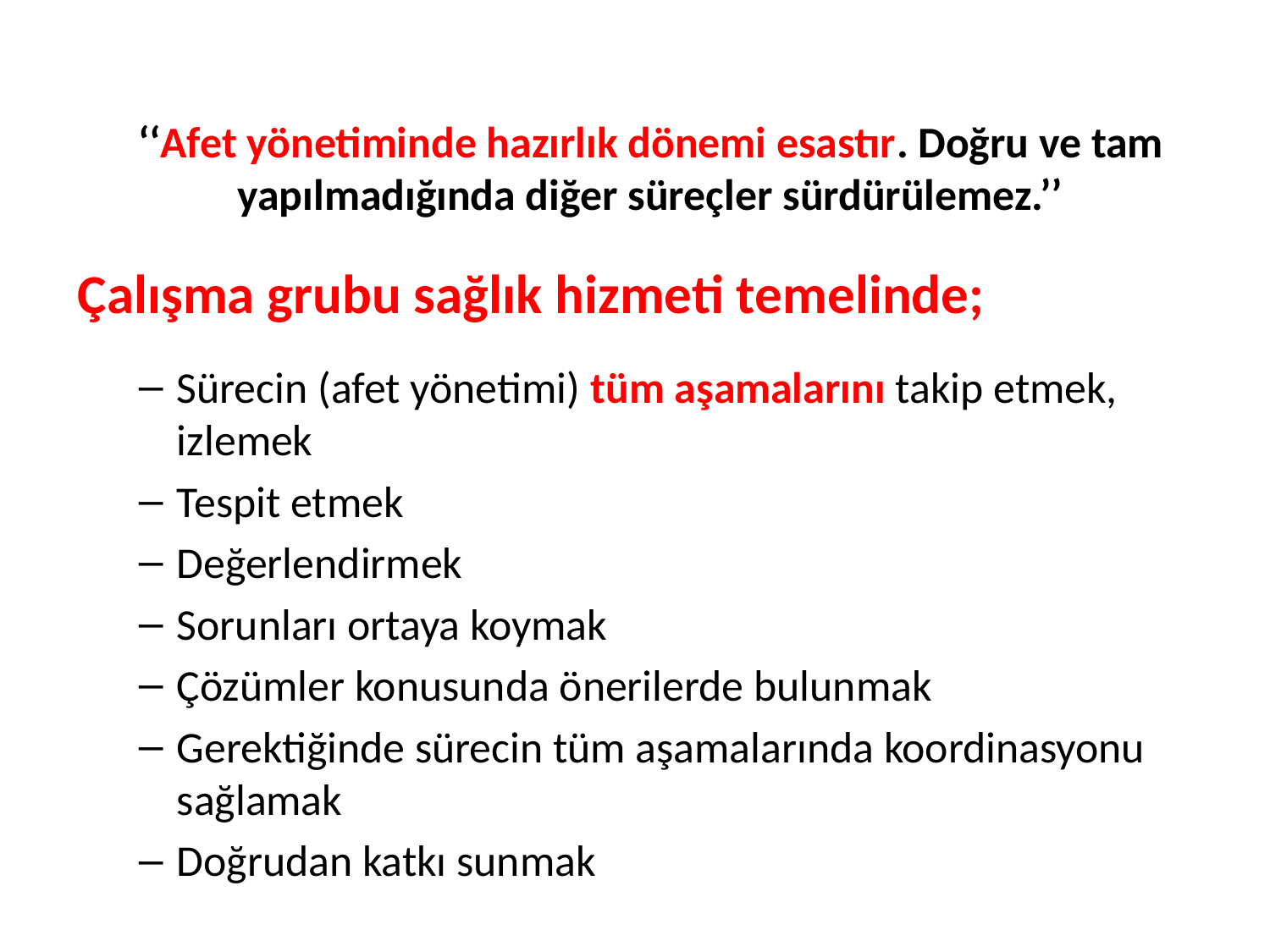

‘‘Afet yönetiminde hazırlık dönemi esastır. Doğru ve tam yapılmadığında diğer süreçler sürdürülemez.’’

Çalışma grubu sağlık hizmeti temelinde;

Sürecin (afet yönetimi) tüm aşamalarını takip etmek, izlemek
Tespit etmek
Değerlendirmek
Sorunları ortaya koymak
Çözümler konusunda önerilerde bulunmak
Gerektiğinde sürecin tüm aşamalarında koordinasyonu sağlamak
Doğrudan katkı sunmak